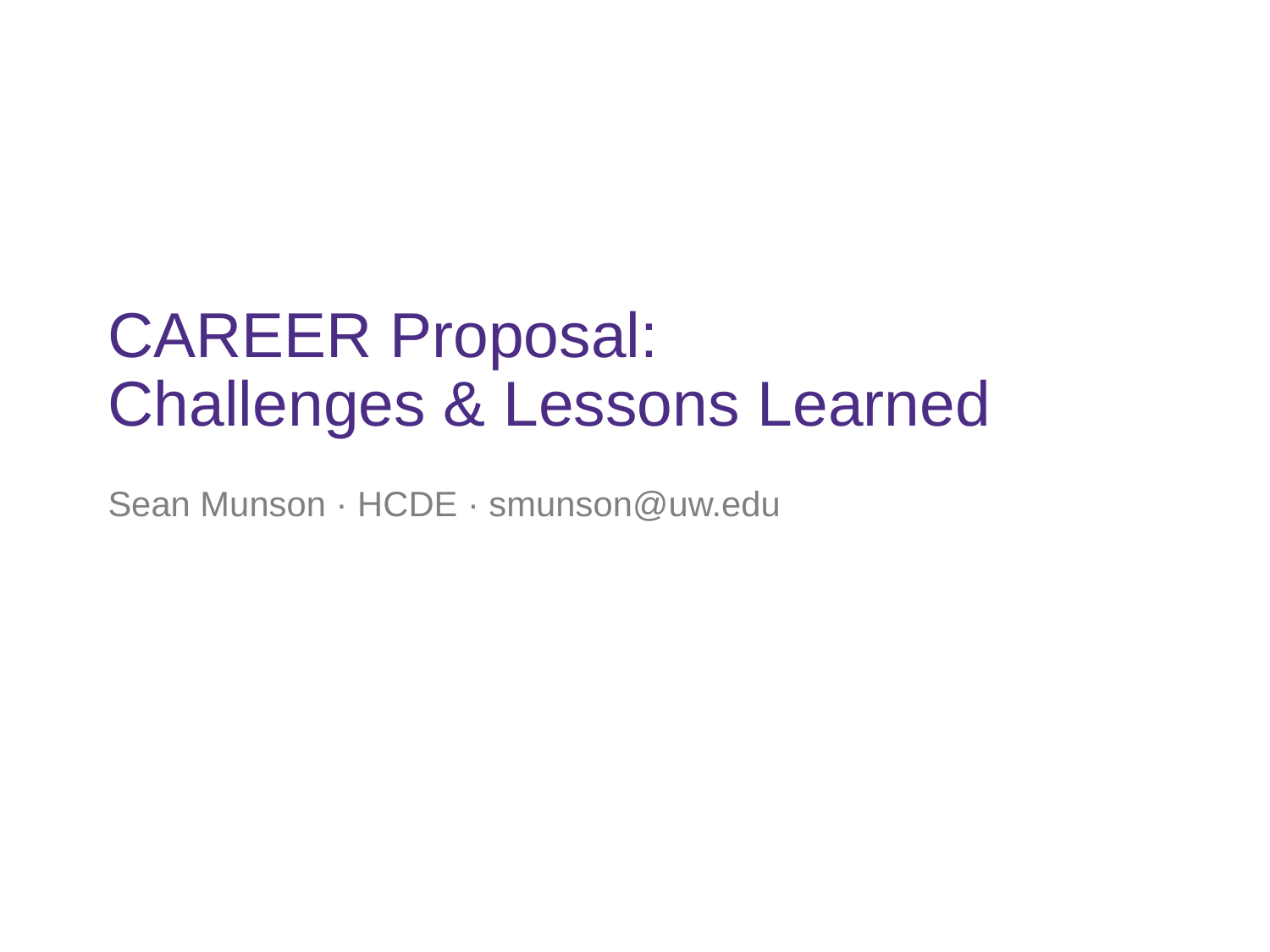

# CAREER Proposal: Challenges & Lessons Learned
Sean Munson · HCDE · smunson@uw.edu